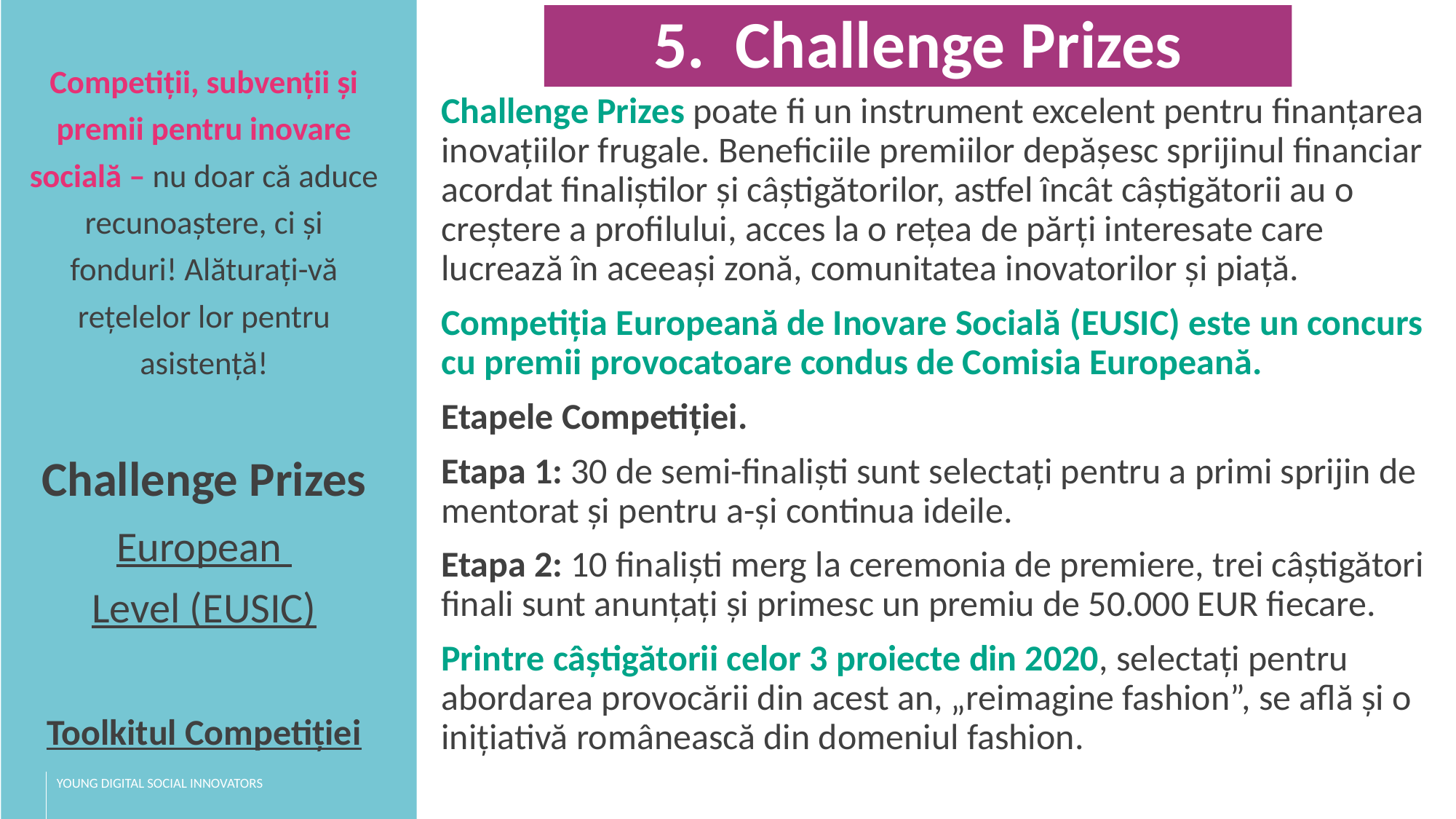

5.  Challenge Prizes
Competiții, subvenții și premii pentru inovare socială – nu doar că aduce recunoaștere, ci și fonduri! Alăturați-vă rețelelor lor pentru asistență!

Challenge Prizes
European Level (EUSIC)

Toolkitul Competiției

Challenge Prizes poate fi un instrument excelent pentru finanțarea inovațiilor frugale. Beneficiile premiilor depășesc sprijinul financiar acordat finaliștilor și câștigătorilor, astfel încât câștigătorii au o creștere a profilului, acces la o rețea de părți interesate care lucrează în aceeași zonă, comunitatea inovatorilor și piață.
Competiția Europeană de Inovare Socială (EUSIC) este un concurs cu premii provocatoare condus de Comisia Europeană.
Etapele Competiției.
Etapa 1: 30 de semi-finaliști sunt selectați pentru a primi sprijin de mentorat și pentru a-și continua ideile.
Etapa 2: 10 finaliști merg la ceremonia de premiere, trei câștigători finali sunt anunțați și primesc un premiu de 50.000 EUR fiecare.
Printre câștigătorii celor 3 proiecte din 2020, selectați pentru abordarea provocării din acest an, „reimagine fashion”, se află și o inițiativă românească din domeniul fashion.